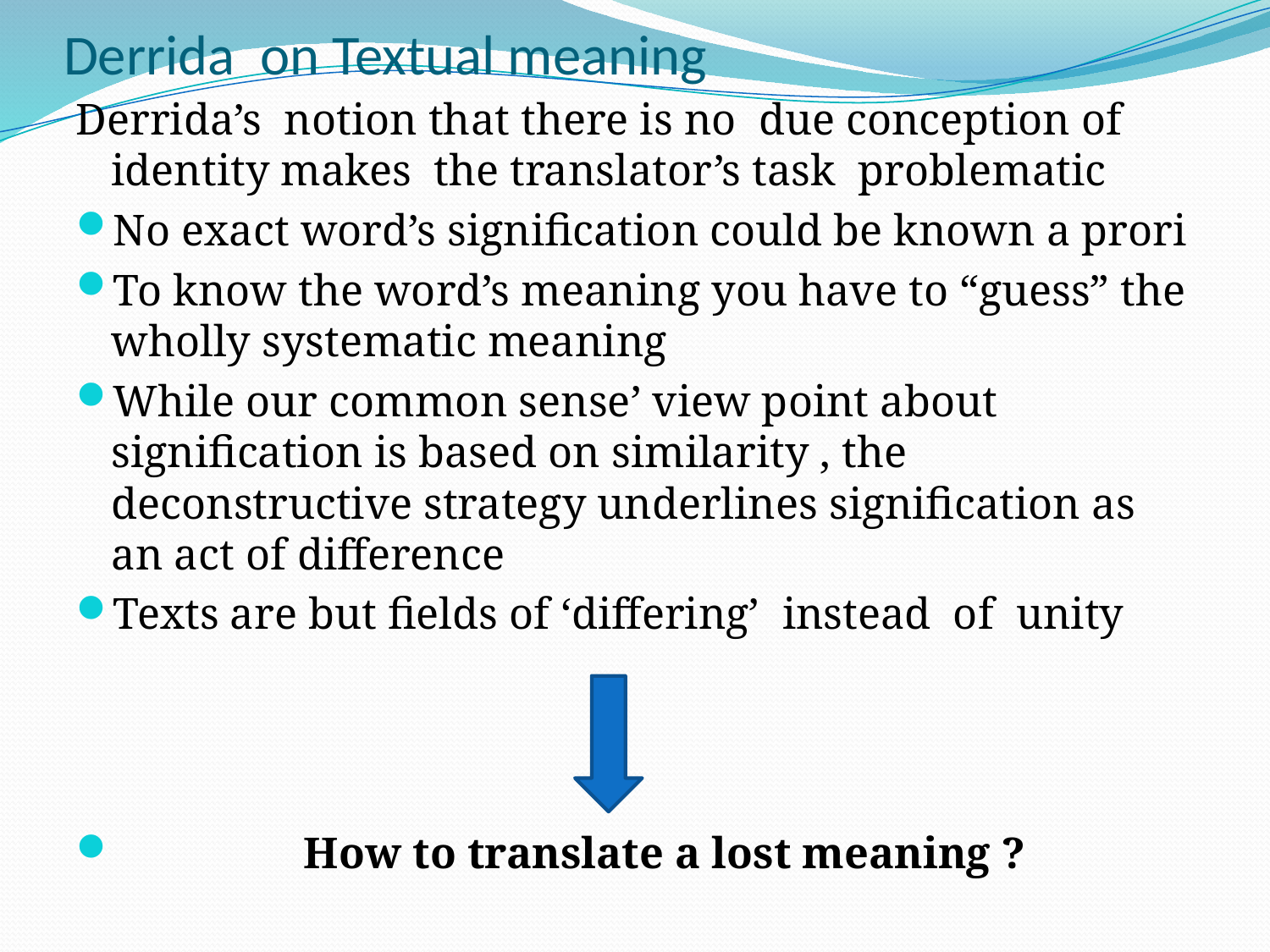

# Derrida  on Textual meaning
Derrida’s  notion that there is no  due conception of identity makes  the translator’s task  problematic
No exact word’s signification could be known a prori
To know the word’s meaning you have to “guess” the wholly systematic meaning
While our common sense’ view point about signification is based on similarity , the deconstructive strategy underlines signification as  an act of difference
Texts are but fields of ‘differing’  instead  of  unity

                 How to translate a lost meaning ?